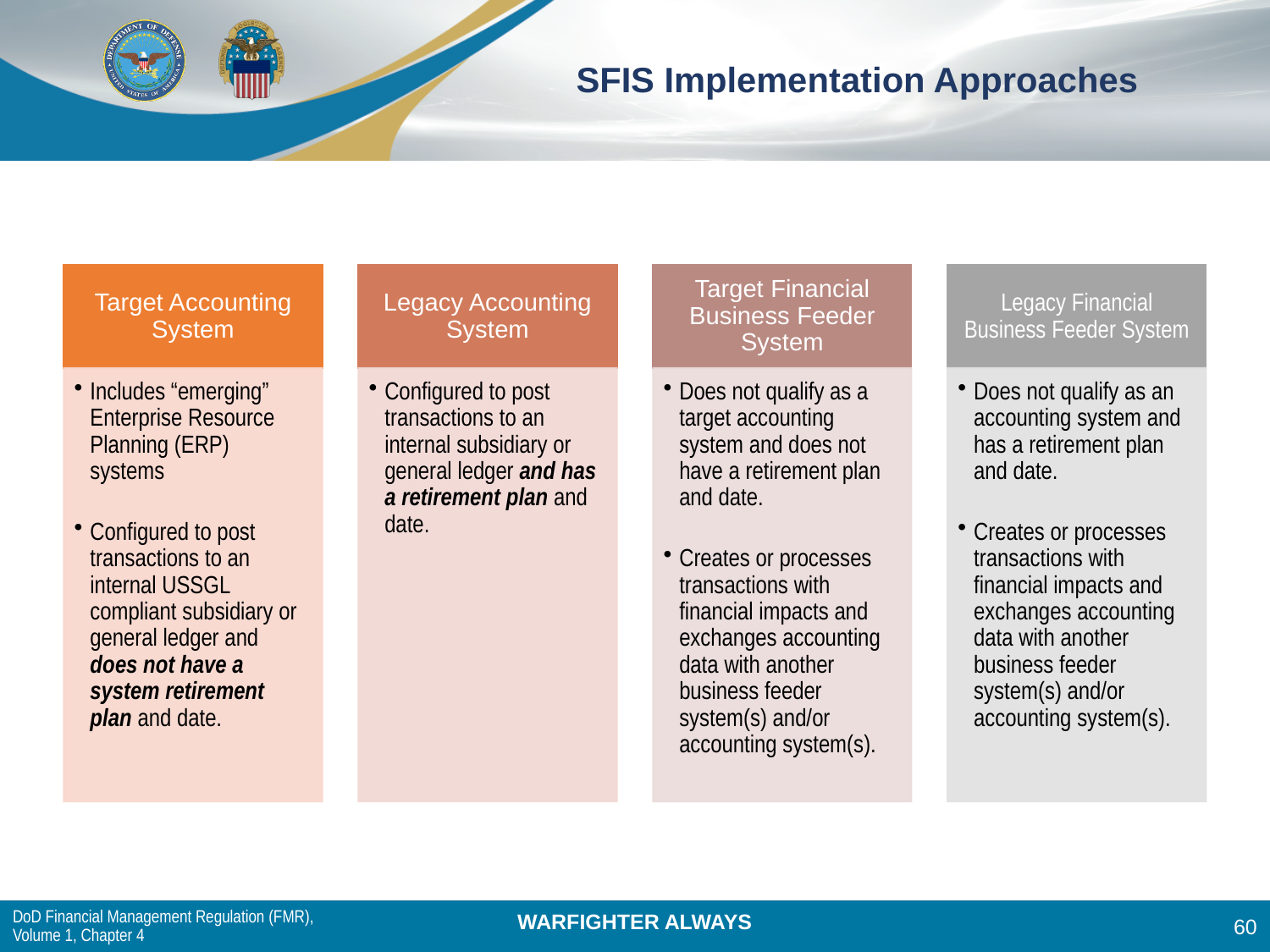

# SFIS Implementation Approaches
Target Accounting System
Includes “emerging” Enterprise Resource Planning (ERP) systems

Configured to post transactions to an internal USSGL compliant subsidiary or general ledger and does not have a system retirement plan and date.

Legacy Accounting System
Configured to post transactions to an internal subsidiary or general ledger and has a retirement plan and date.

Target Financial Business Feeder System
Does not qualify as a target accounting system and does not have a retirement plan and date.

Creates or processes transactions with financial impacts and exchanges accounting data with another business feeder system(s) and/or accounting system(s).
Legacy Financial Business Feeder System
Does not qualify as an accounting system and has a retirement plan and date.

Creates or processes transactions with financial impacts and exchanges accounting data with another business feeder system(s) and/or accounting system(s).
DoD Financial Management Regulation (FMR),
Volume 1, Chapter 4
60